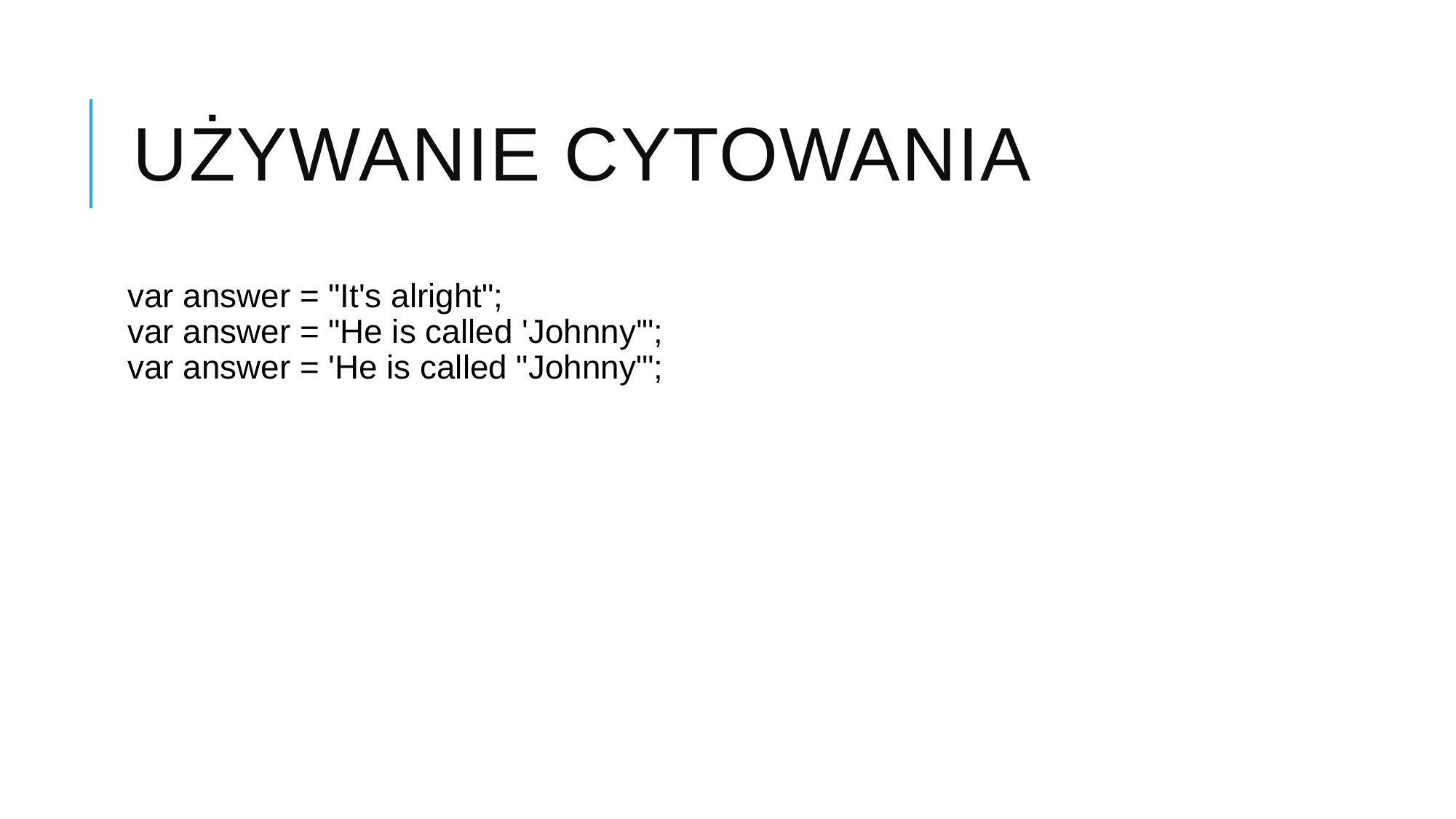

# Używanie cytowania
var answer = "It's alright";             
var answer = "He is called 'Johnny'";    
var answer = 'He is called "Johnny"';